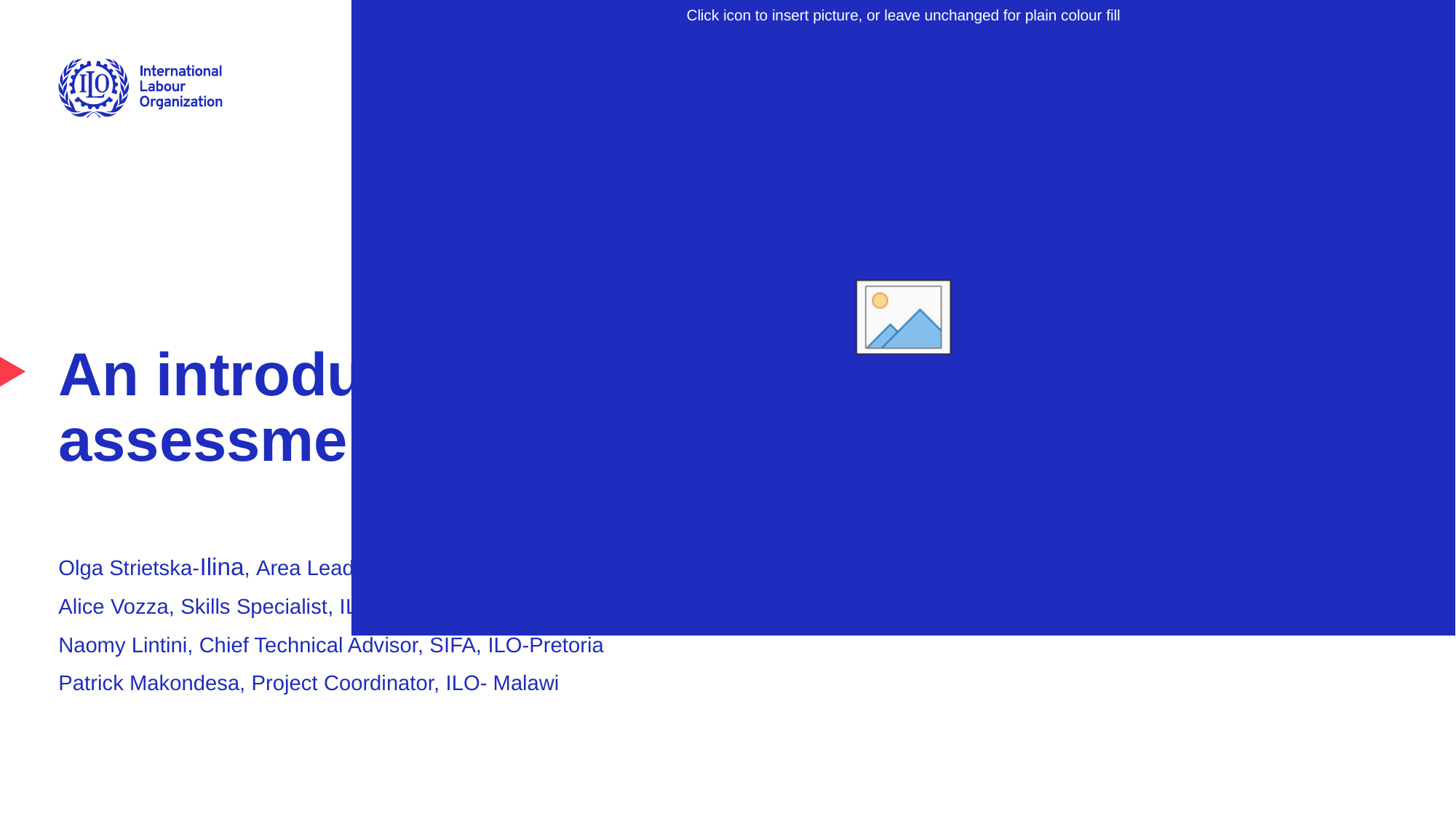

# An introduction to skill needs assessments
Olga Strietska-Ilina, Area Lead ”Skills Strategies for Future Labour Markets”, ILO, Geneva
Alice Vozza, Skills Specialist, ILO-Pretoria DWT
Naomy Lintini, Chief Technical Advisor, SIFA, ILO-Pretoria
Patrick Makondesa, Project Coordinator, ILO- Malawi